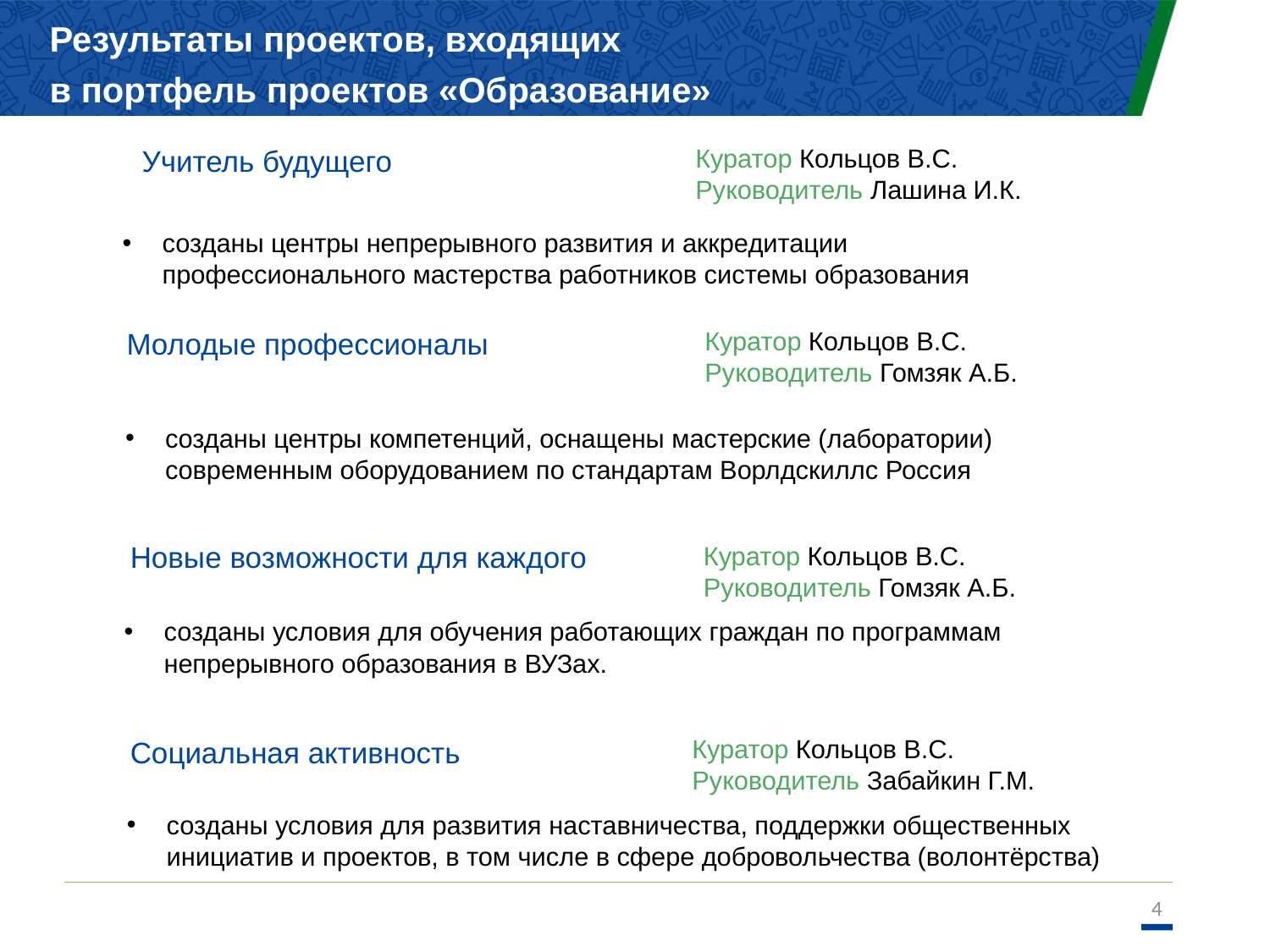

# Результаты проектов, входящих в портфель проектов «Образование»
Учитель будущего
Куратор Кольцов В.С.
Руководитель Лашина И.К.
созданы центры непрерывного развития и аккредитации профессионального мастерства работников системы образования
Молодые профессионалы
Куратор Кольцов В.С.
Руководитель Гомзяк А.Б.
созданы центры компетенций, оснащены мастерские (лаборатории) современным оборудованием по стандартам Ворлдскиллс Россия
Новые возможности для каждого
Куратор Кольцов В.С.
Руководитель Гомзяк А.Б.
созданы условия для обучения работающих граждан по программам непрерывного образования в ВУЗах.
Куратор Кольцов В.С.
Руководитель Забайкин Г.М.
Социальная активность
созданы условия для развития наставничества, поддержки общественных инициатив и проектов, в том числе в сфере добровольчества (волонтёрства)